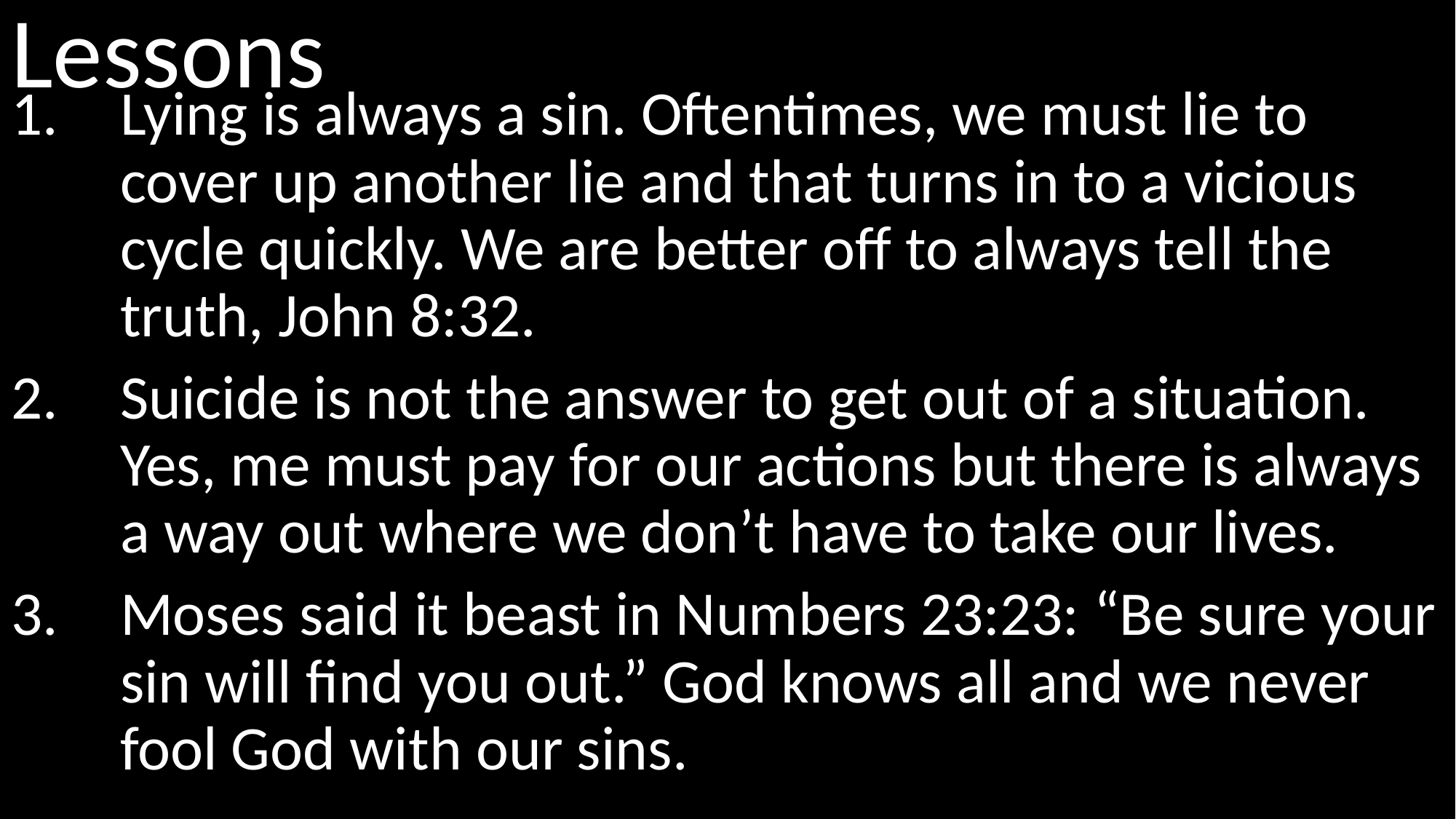

# Lessons
Lying is always a sin. Oftentimes, we must lie to cover up another lie and that turns in to a vicious cycle quickly. We are better off to always tell the truth, John 8:32.
Suicide is not the answer to get out of a situation. Yes, me must pay for our actions but there is always a way out where we don’t have to take our lives.
Moses said it beast in Numbers 23:23: “Be sure your sin will find you out.” God knows all and we never fool God with our sins.